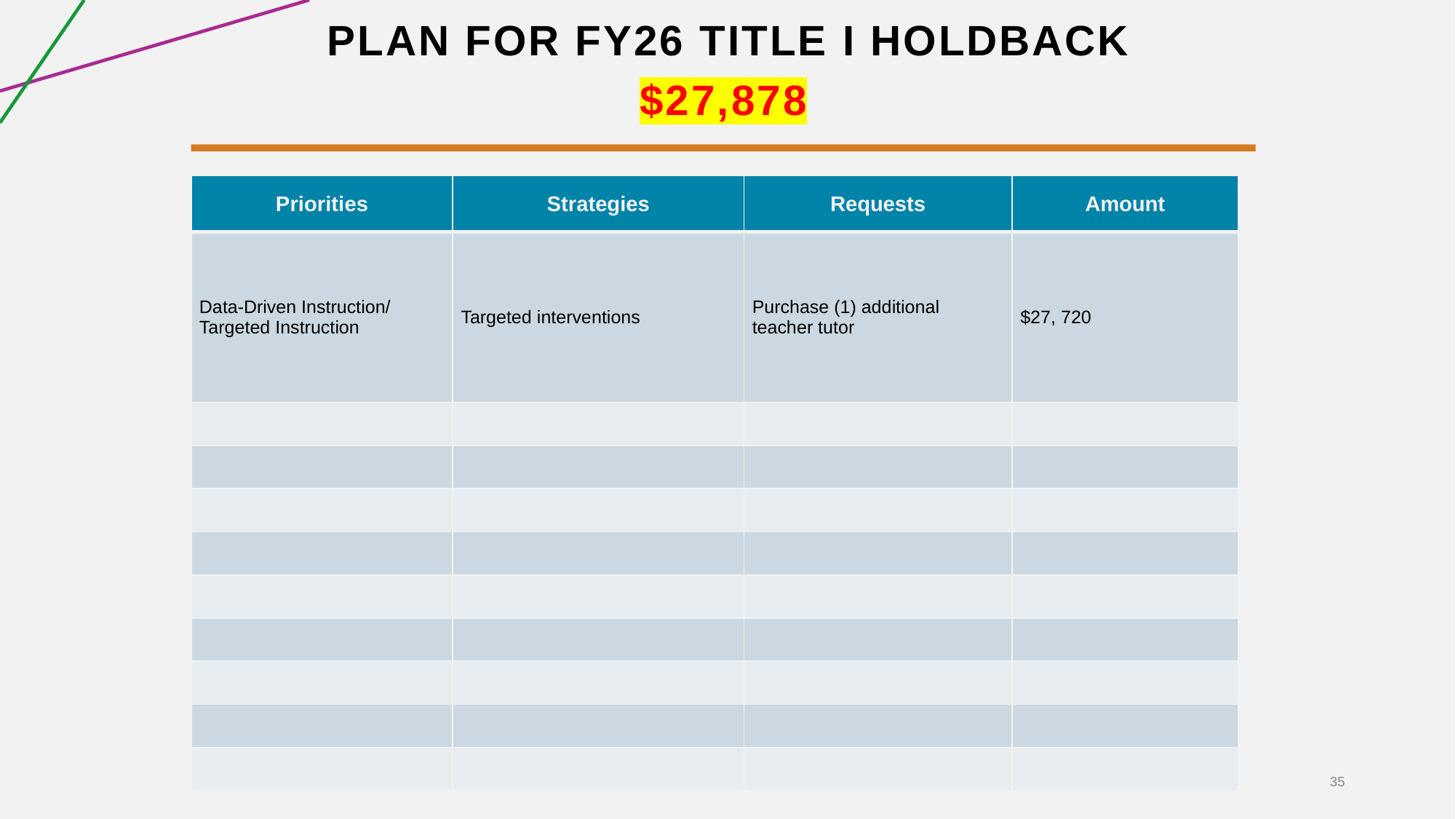

# Plan for FY26 Title I Holdback
$27,878

| Priorities | Strategies | Requests | Amount |
| --- | --- | --- | --- |
| Data-Driven Instruction/ Targeted Instruction | Targeted interventions | Purchase (1) additional teacher tutor | $27, 720 |
|  |  |  |  |
|  |  |  |  |
|  |  |  |  |
|  |  |  |  |
|  |  |  |  |
|  |  |  |  |
|  |  |  |  |
|  |  |  |  |
|  |  |  |  |
35